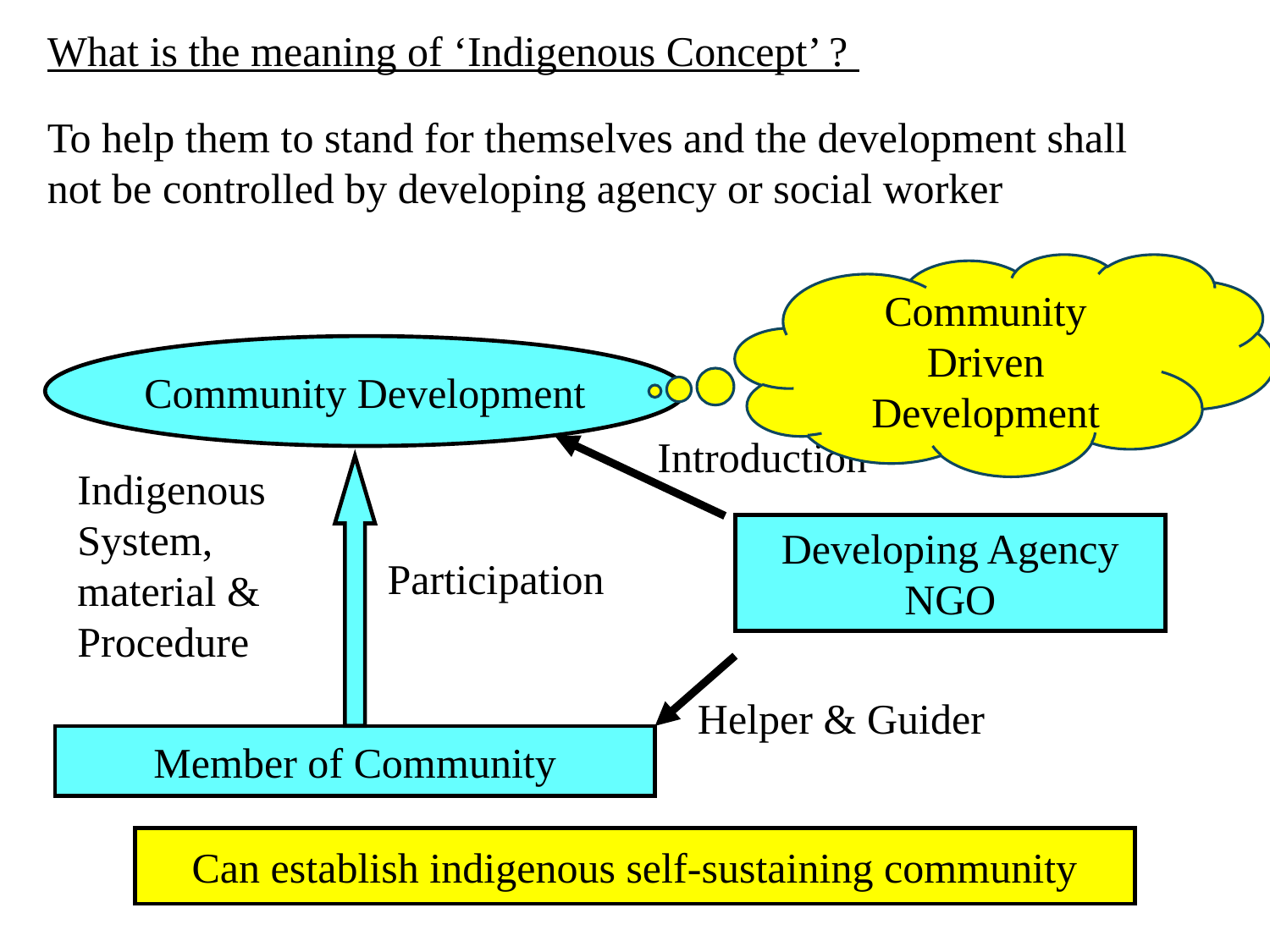

What is the meaning of ‘Indigenous Concept’ ?
To help them to stand for themselves and the development shall not be controlled by developing agency or social worker
Community Driven Development
Community Development
Introduction

Indigenous System, material & Procedure

Developing Agency
NGO
Participation

Helper & Guider
Member of Community
Can establish indigenous self-sustaining community